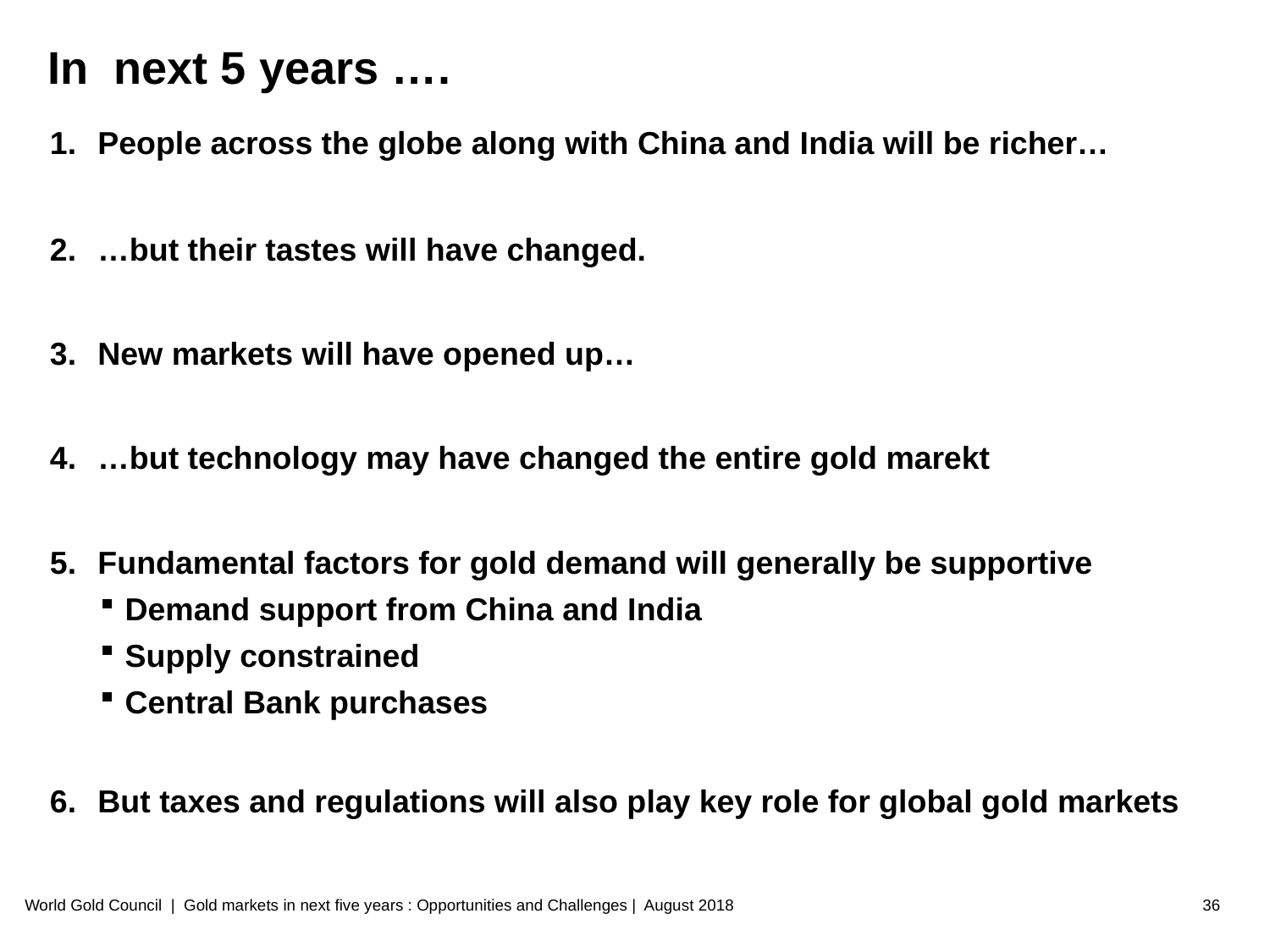

# In  next 5 years ….
People across the globe along with China and India will be richer…

…but their tastes will have changed.

New markets will have opened up…

…but technology may have changed the entire gold marekt

Fundamental factors for gold demand will generally be supportive
Demand support from China and India
Supply constrained
Central Bank purchases

But taxes and regulations will also play key role for global gold markets

World Gold Council  |  Gold markets in next five years : Opportunities and Challenges |  August 2018
36